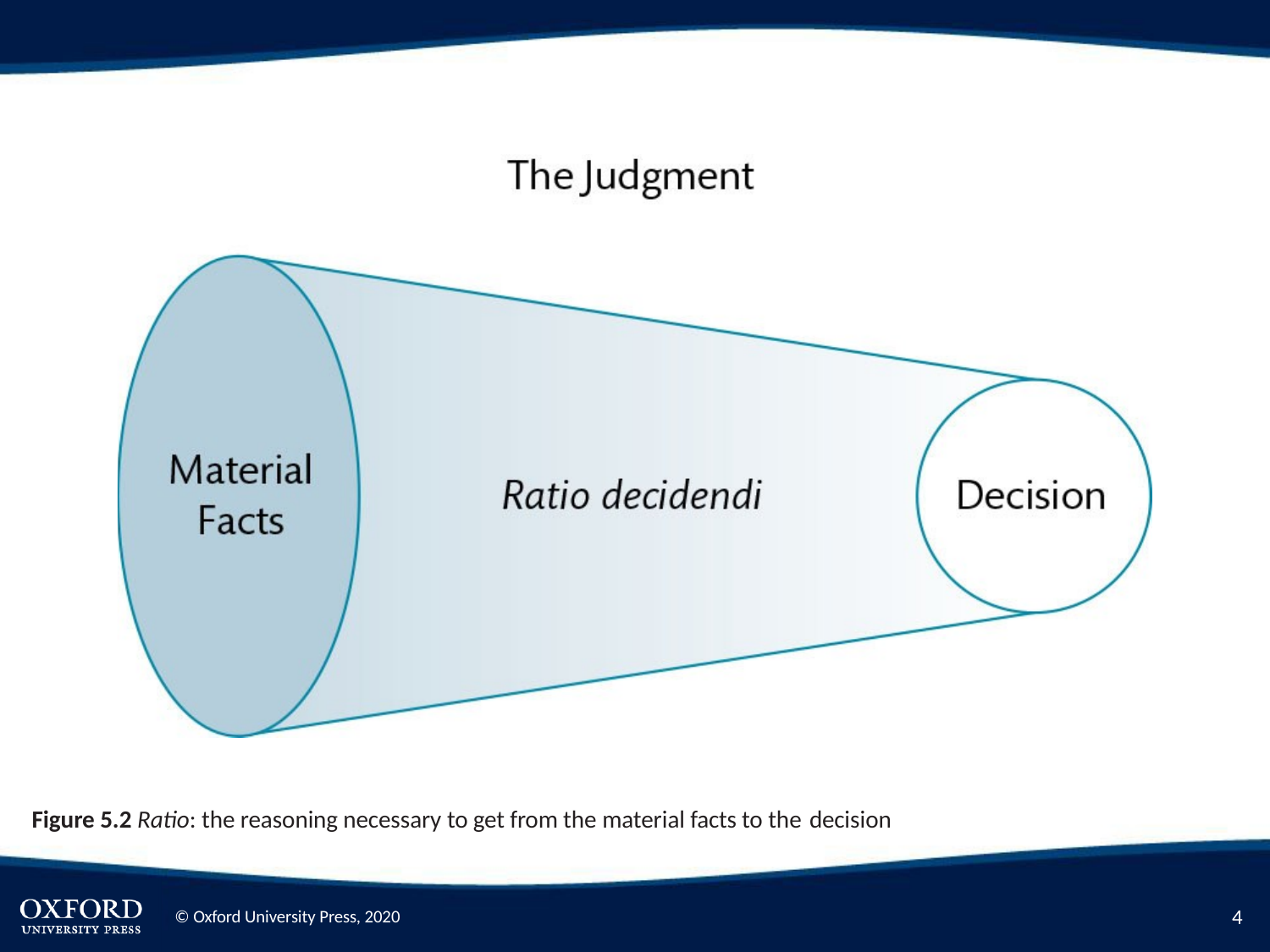

Figure 5.2 Ratio: the reasoning necessary to get from the material facts to the decision
4
© Oxford University Press, 2020